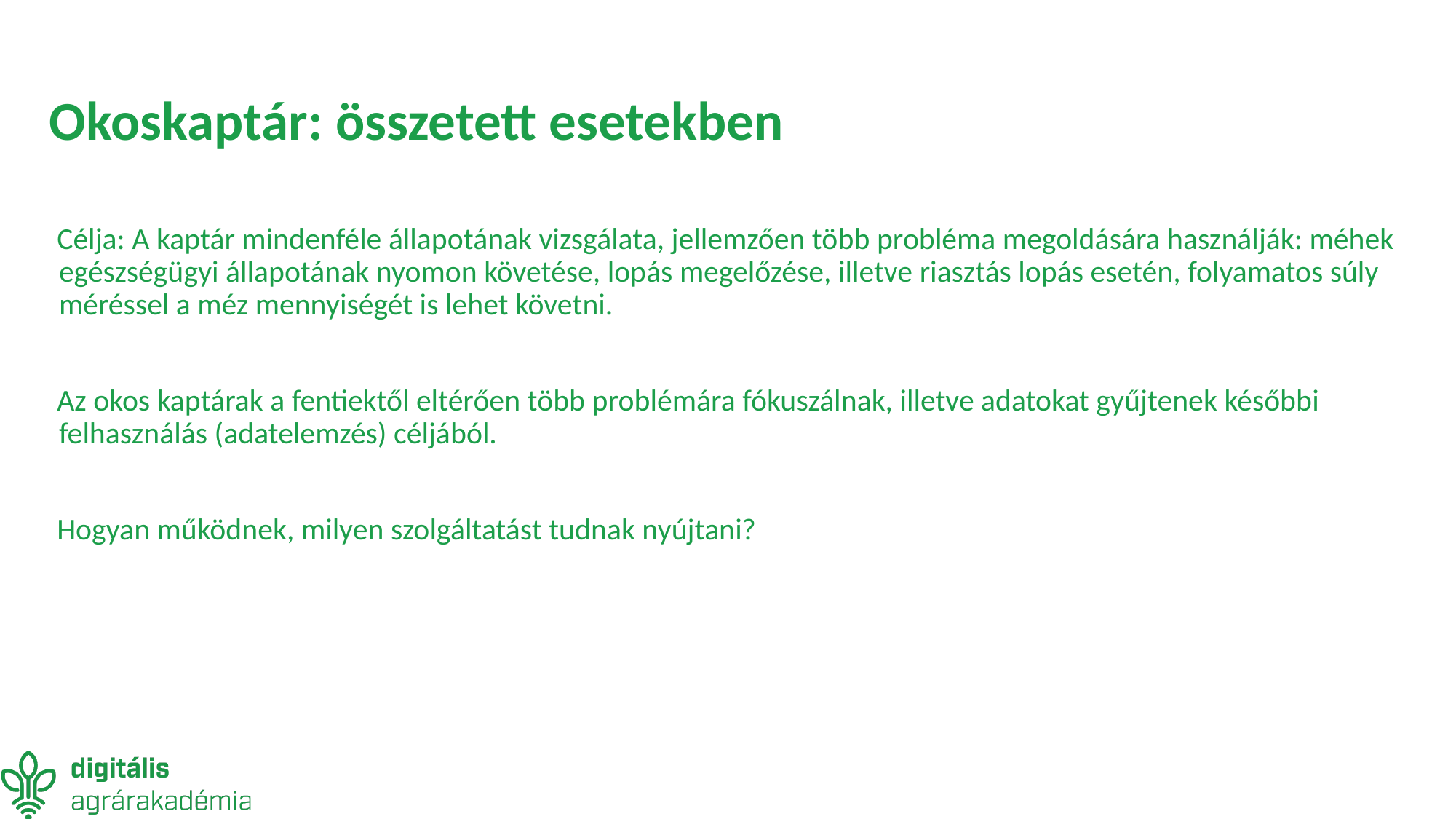

# Okoskaptár: összetett esetekben
Célja: A kaptár mindenféle állapotának vizsgálata, jellemzően több probléma megoldására használják: méhek egészségügyi állapotának nyomon követése, lopás megelőzése, illetve riasztás lopás esetén, folyamatos súly méréssel a méz mennyiségét is lehet követni.

Az okos kaptárak a fentiektől eltérően több problémára fókuszálnak, illetve adatokat gyűjtenek későbbi felhasználás (adatelemzés) céljából.

Hogyan működnek, milyen szolgáltatást tudnak nyújtani?